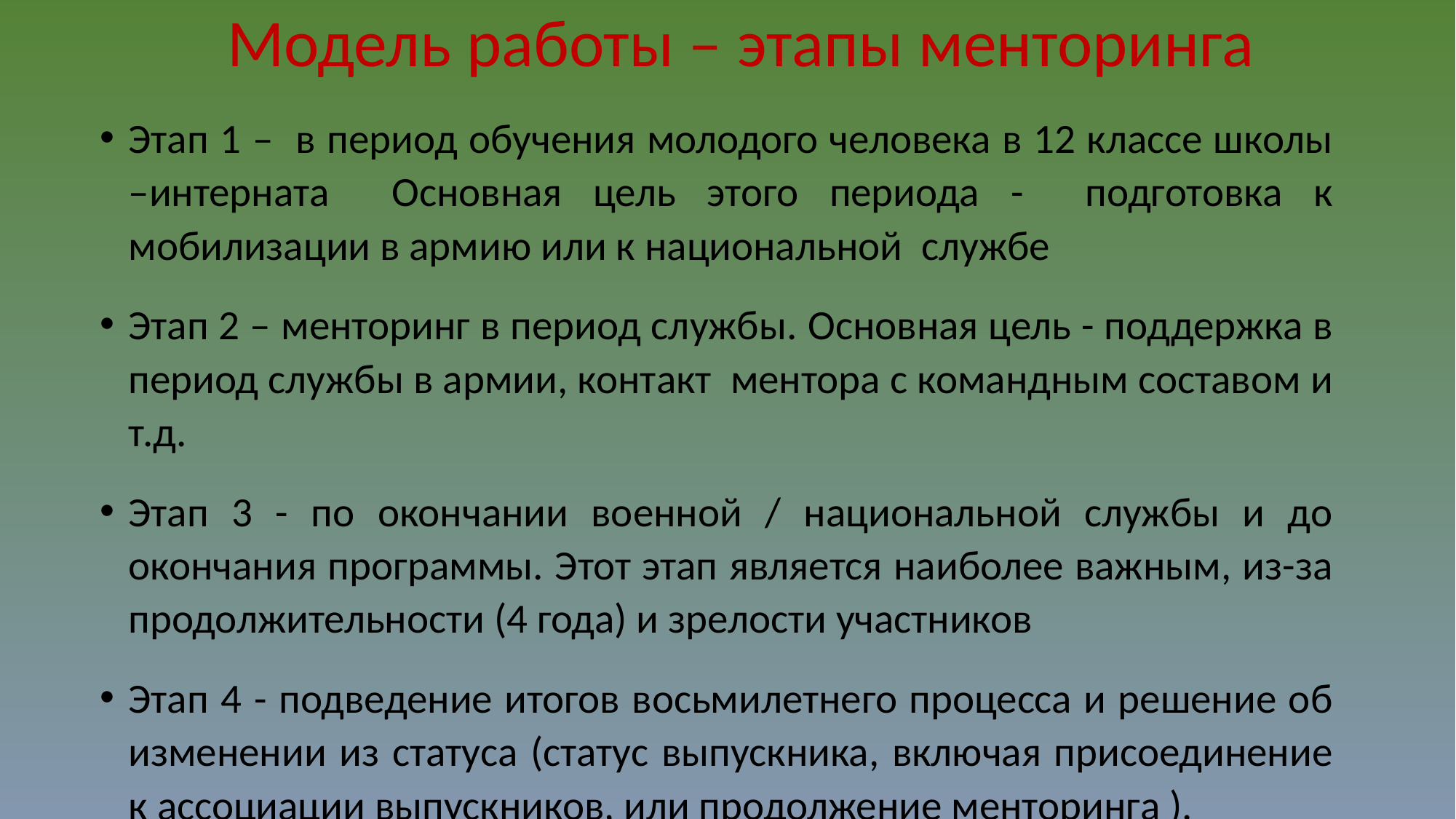

# Модель работы – этапы менторинга
Этап 1 –  в период обучения молодого человека в 12 классе школы –интерната  Основная цель этого периода -  подготовка к мобилизации в армию или к национальной  службе
Этап 2 – менторинг в период службы. Основная цель - поддержка в период службы в армии, контакт  ментора с командным составом и т.д.
Этап 3 - по окончании военной / национальной службы и до окончания программы. Этот этап является наиболее важным, из-за продолжительности (4 года) и зрелости участников
Этап 4 - подведение итогов восьмилетнего процесса и решение об изменении из статуса (статус выпускника, включая присоединение к ассоциации выпускников, или продолжение менторинга ).